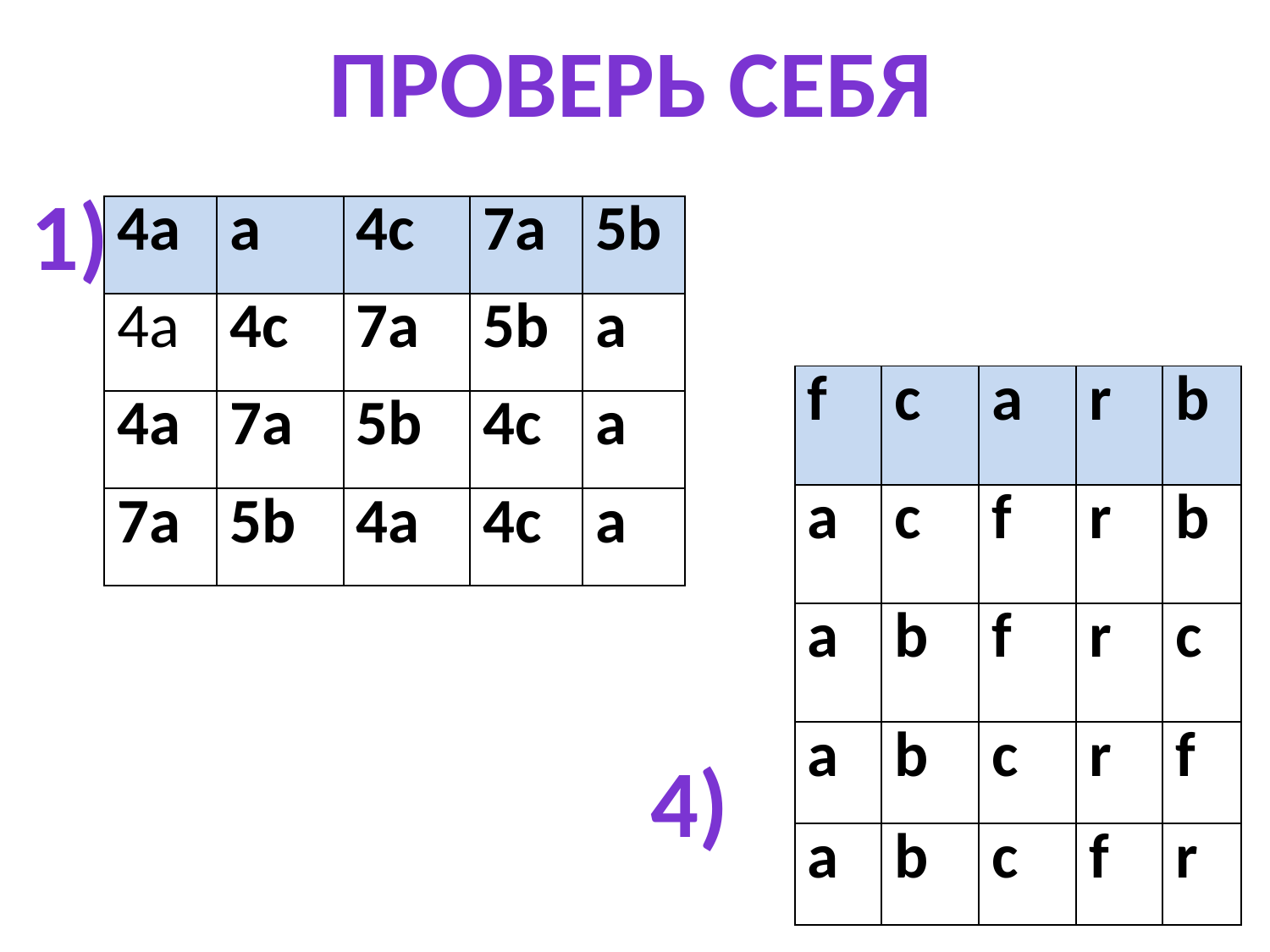

Проверь себя
1)
| 4a | a | 4c | 7a | 5b |
| --- | --- | --- | --- | --- |
| 4a | 4c | 7a | 5b | a |
| 4a | 7a | 5b | 4c | a |
| 7a | 5b | 4a | 4c | a |
| f | c | a | r | b |
| --- | --- | --- | --- | --- |
| a | c | f | r | b |
| a | b | f | r | c |
| a | b | c | r | f |
| a | b | c | f | r |
4)